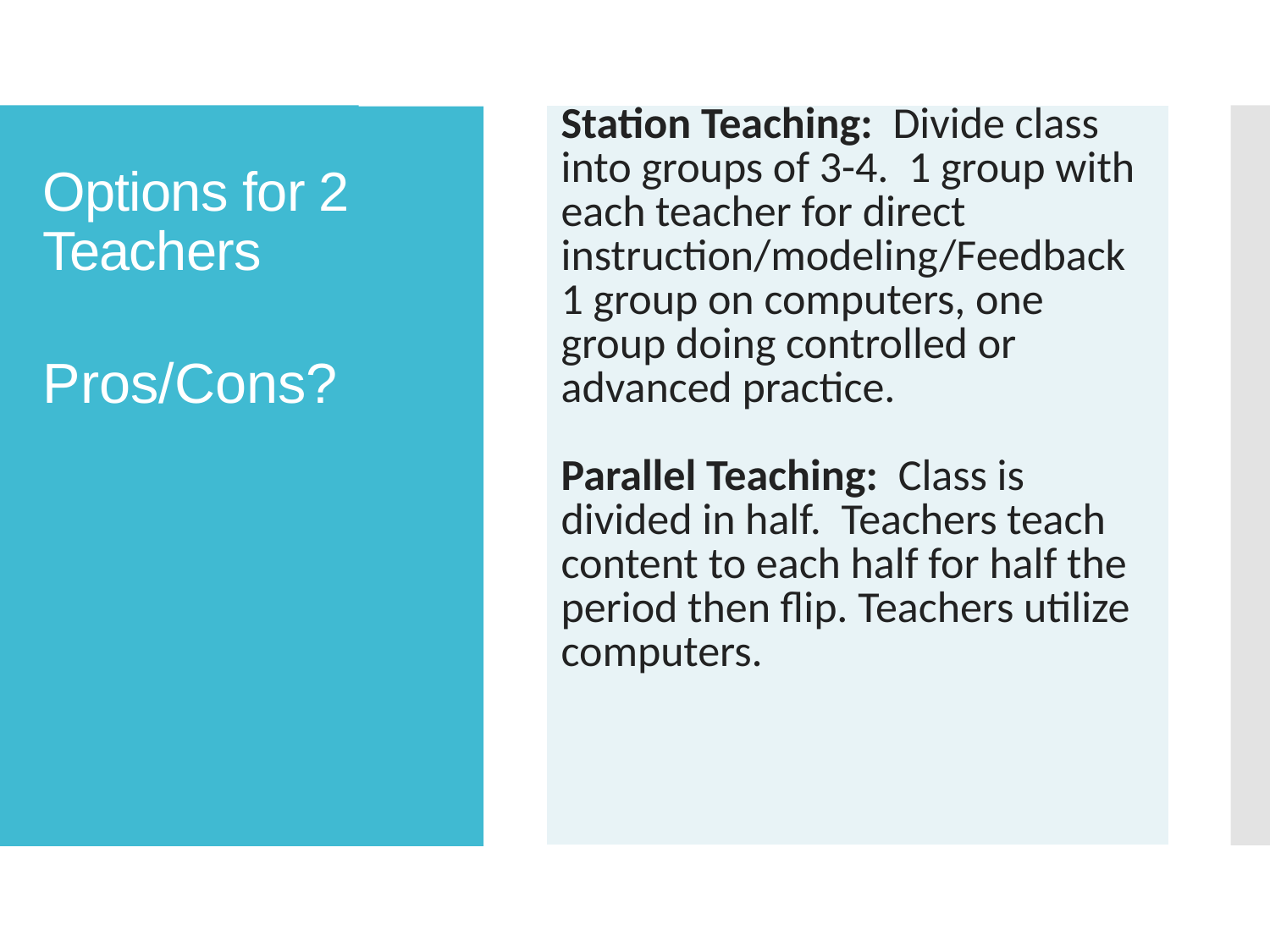

| Station Teaching: Divide class into groups of 3-4. 1 group with each teacher for direct instruction/modeling/Feedback 1 group on computers, one group doing controlled or advanced practice. Parallel Teaching: Class is divided in half. Teachers teach content to each half for half the period then flip. Teachers utilize computers. |
| --- |

# Options for 2 Teachers
Pros/Cons?